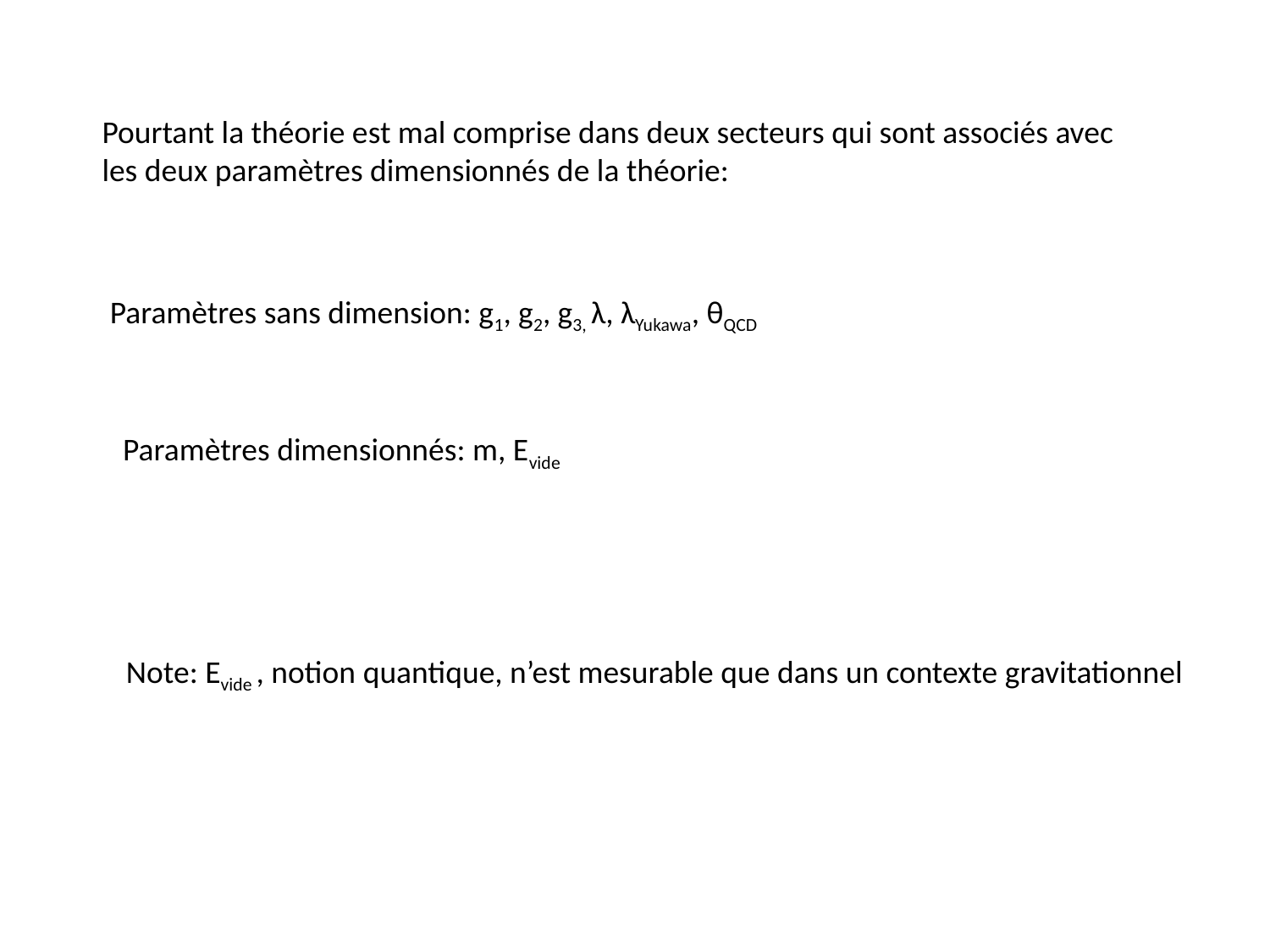

Pourtant la théorie est mal comprise dans deux secteurs qui sont associés avec
les deux paramètres dimensionnés de la théorie:
Paramètres sans dimension: g1, g2, g3, λ, λYukawa, θQCD
Paramètres dimensionnés: m, Evide
Note: Evide , notion quantique, n’est mesurable que dans un contexte gravitationnel